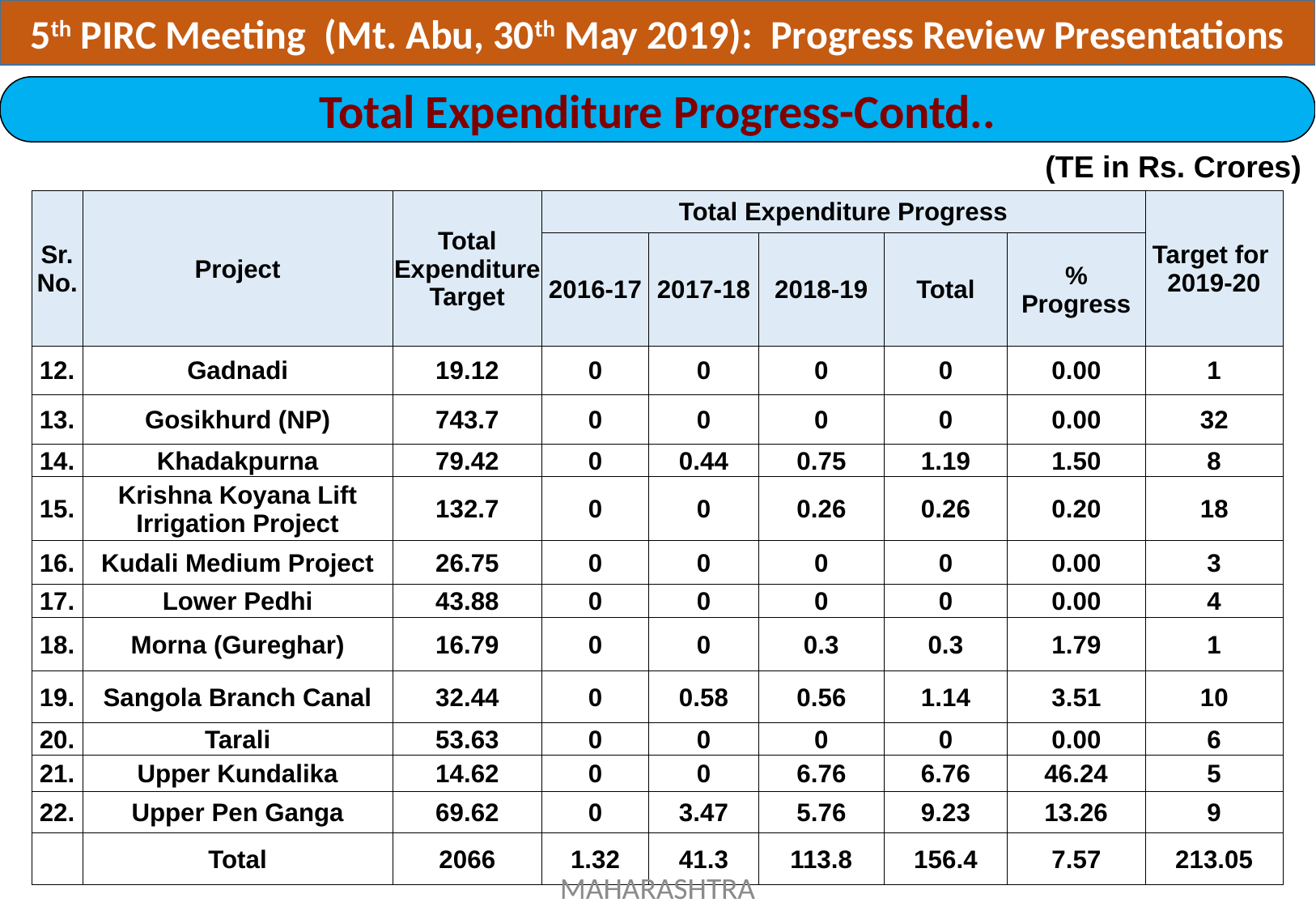

5th PIRC Meeting  (Mt. Abu, 30th May 2019):  Progress Review Presentations
Total Expenditure Progress-Contd..
(TE in Rs. Crores)
| Sr. No. | Project | Total Expenditure Target | Total Expenditure Progress |  |  |  |  | Target for 2019-20 |
| --- | --- | --- | --- | --- | --- | --- | --- | --- |
|  |  |  | 2016-17 | 2017-18 | 2018-19 | Total | % Progress |  |
| 12. | Gadnadi | 19.12 | 0 | 0 | 0 | 0 | 0.00 | 1 |
| 13. | Gosikhurd (NP) | 743.7 | 0 | 0 | 0 | 0 | 0.00 | 32 |
| 14. | Khadakpurna | 79.42 | 0 | 0.44 | 0.75 | 1.19 | 1.50 | 8 |
| 15. | Krishna Koyana Lift Irrigation Project | 132.7 | 0 | 0 | 0.26 | 0.26 | 0.20 | 18 |
| 16. | Kudali Medium Project | 26.75 | 0 | 0 | 0 | 0 | 0.00 | 3 |
| 17. | Lower Pedhi | 43.88 | 0 | 0 | 0 | 0 | 0.00 | 4 |
| 18. | Morna (Gureghar) | 16.79 | 0 | 0 | 0.3 | 0.3 | 1.79 | 1 |
| 19. | Sangola Branch Canal | 32.44 | 0 | 0.58 | 0.56 | 1.14 | 3.51 | 10 |
| 20. | Tarali | 53.63 | 0 | 0 | 0 | 0 | 0.00 | 6 |
| 21. | Upper Kundalika | 14.62 | 0 | 0 | 6.76 | 6.76 | 46.24 | 5 |
| 22. | Upper Pen Ganga | 69.62 | 0 | 3.47 | 5.76 | 9.23 | 13.26 | 9 |
|  | Total | 2066 | 1.32 | 41.3 | 113.8 | 156.4 | 7.57 | 213.05 |
MAHARASHTRA